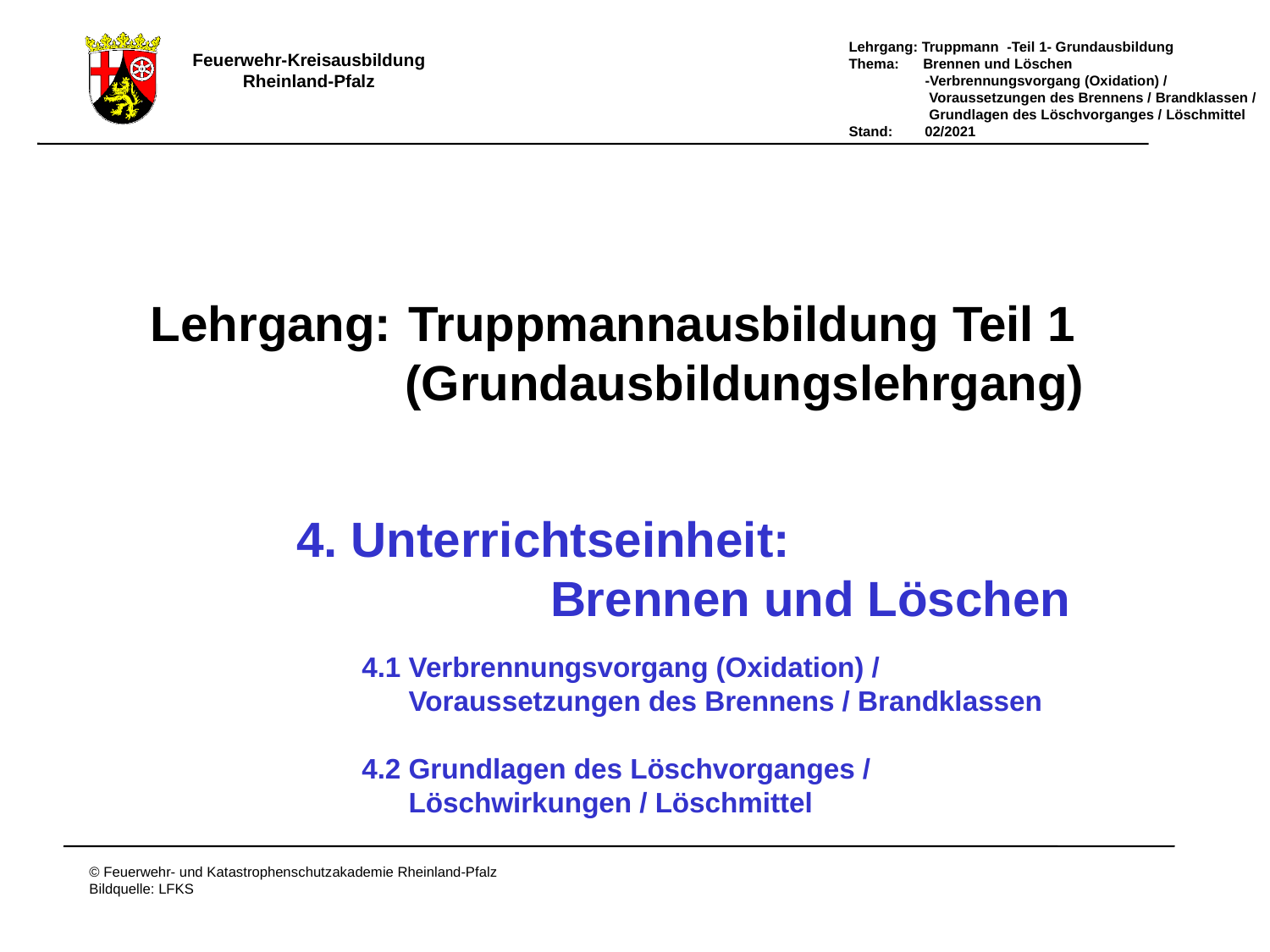

Lehrgang:
Truppmannausbildung Teil 1

(Grundausbildungslehrgang)

4. Unterrichtseinheit:
     		Brennen und Löschen

4.1 Verbrennungsvorgang (Oxidation) /
      Voraussetzungen des Brennens / Brandklassen

4.2 Grundlagen des Löschvorganges /
      Löschwirkungen / Löschmittel
# Deckblatt